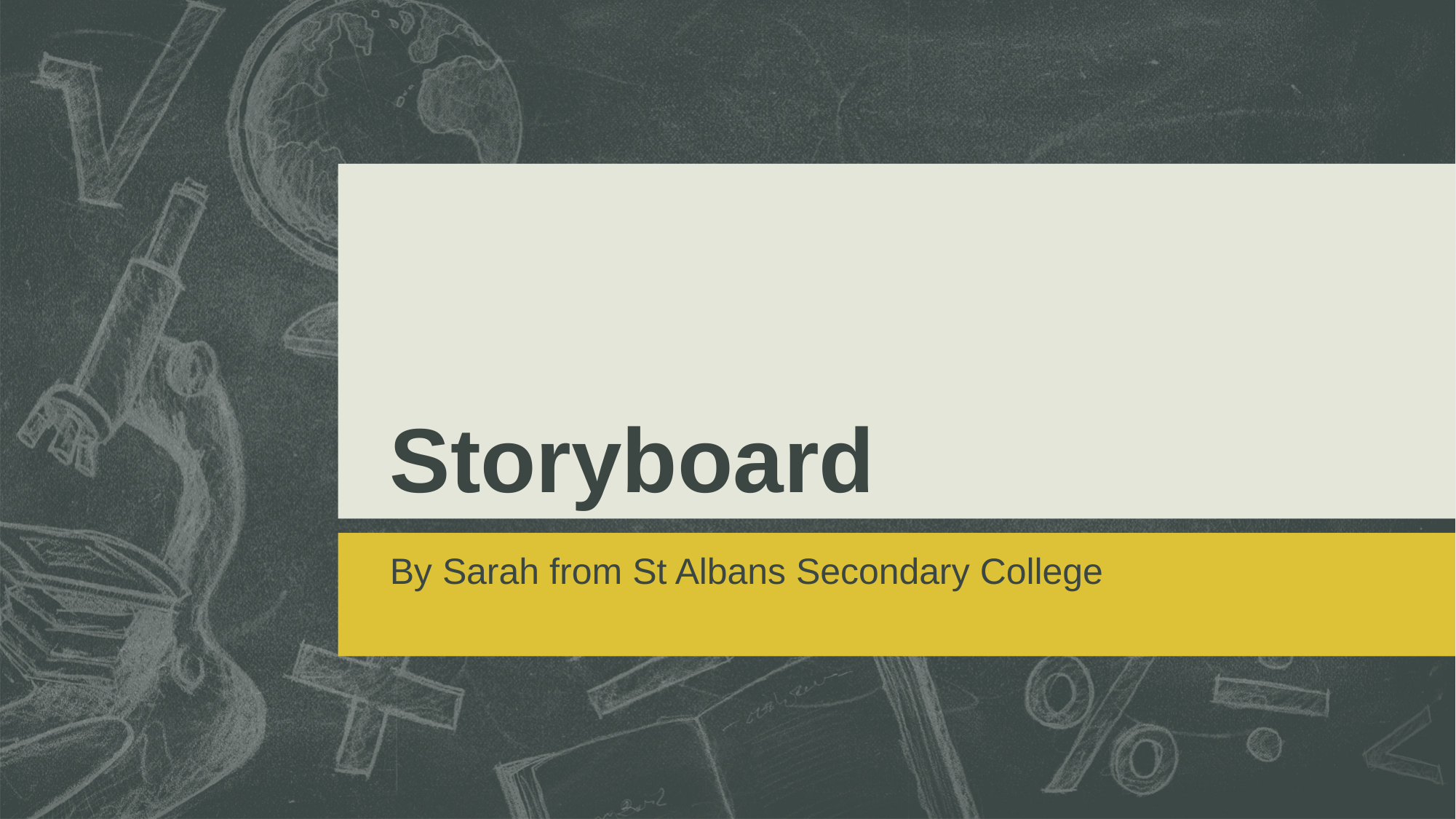

# Storyboard
By Sarah from St Albans Secondary College